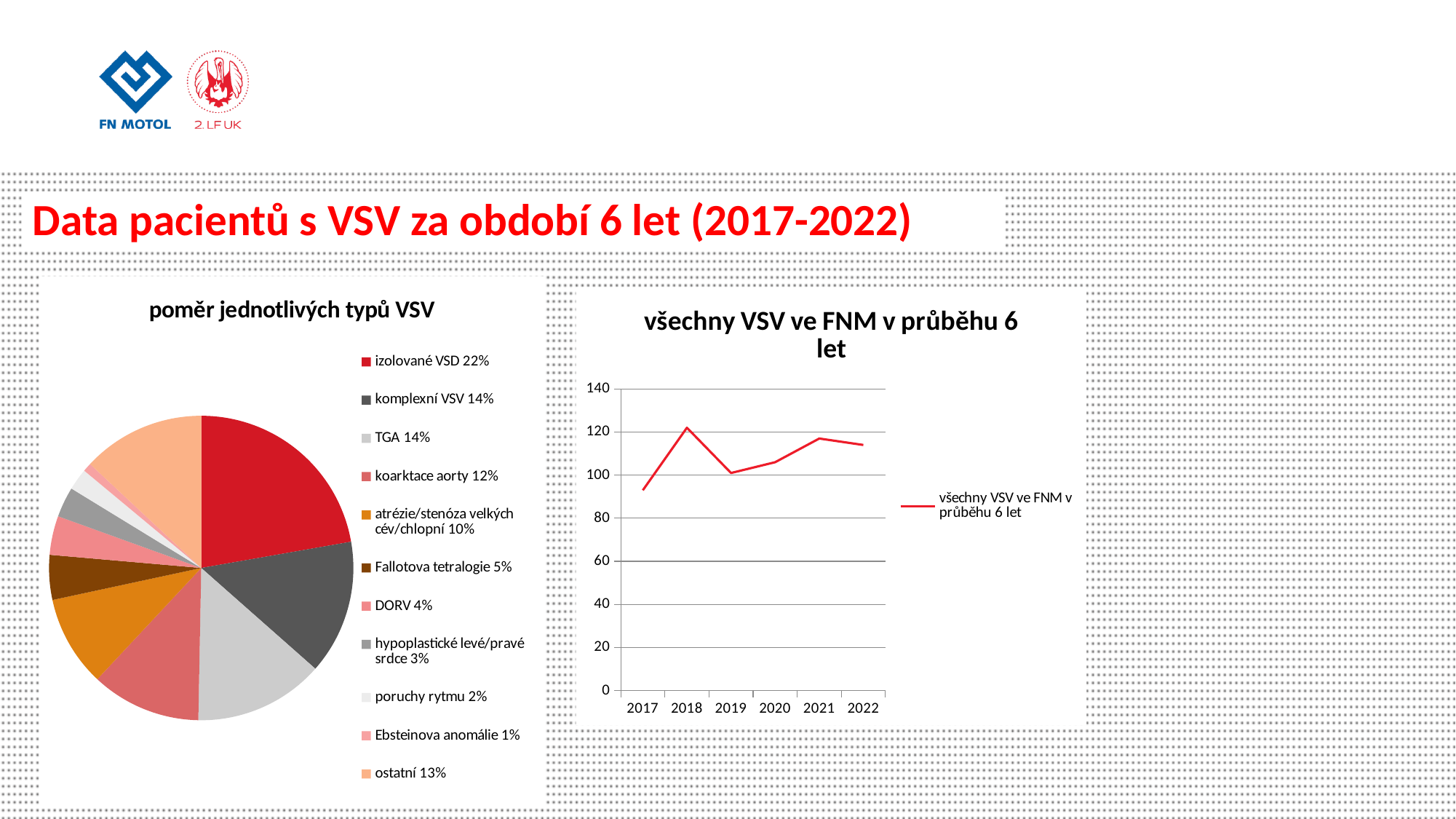

Data pacientů s VSV za období 6 let (2017-2022)

### Chart: poměr jednotlivých typů VSV

| Category | poměr jednotlivých typů VSV |
|---|---|
| izolované VSD 22% | 145.0 |
| komplexní VSV 14% | 93.0 |
| TGA 14% | 90.0 |
| koarktace aorty 12% | 76.0 |
| atrézie/stenóza velkých cév/chlopní 10% | 63.0 |
| Fallotova tetralogie 5% | 31.0 |
| DORV 4% | 27.0 |
| hypoplastické levé/pravé srdce 3% | 21.0 |
| poruchy rytmu 2% | 15.0 |
| Ebsteinova anomálie 1% | 6.0 |
| ostatní 13% | 85.0 |

### Chart:

| Category | všechny VSV ve FNM v průběhu 6 let |
|---|---|
| 2017 | 93.0 |
| 2018 | 122.0 |
| 2019 | 101.0 |
| 2020 | 106.0 |
| 2021 | 117.0 |
| 2022 | 114.0 |